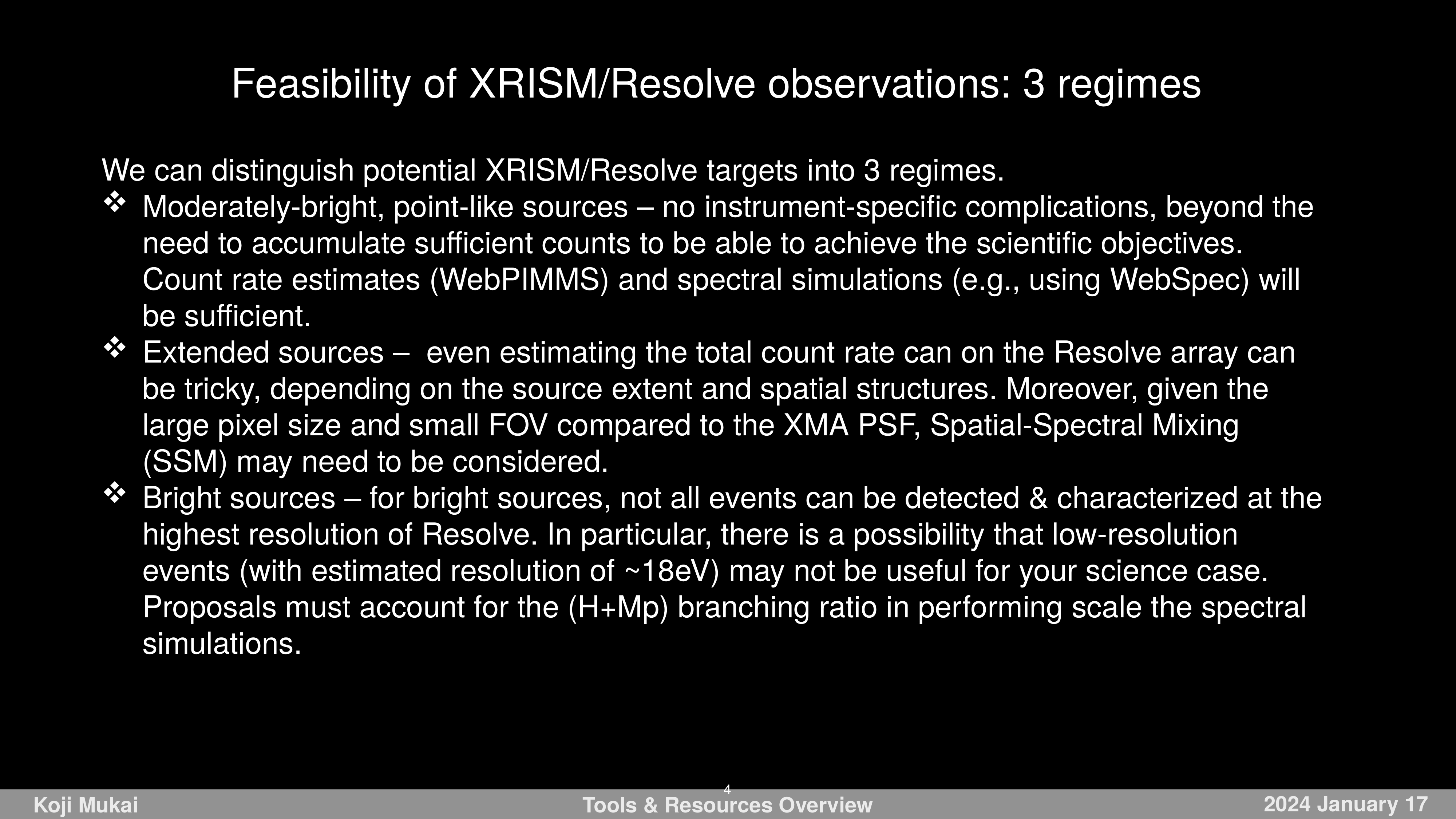

Feasibility of XRISM/Resolve observations: 3 regimes
We can distinguish potential XRISM/Resolve targets into 3 regimes.
Moderately-bright, point-like sources – no instrument-specific complications, beyond the need to accumulate sufficient counts to be able to achieve the scientific objectives.  Count rate estimates (WebPIMMS) and spectral simulations (e.g., using WebSpec) will be sufficient.
Extended sources –  even estimating the total count rate can on the Resolve array can be tricky, depending on the source extent and spatial structures. Moreover, given the large pixel size and small FOV compared to the XMA PSF, Spatial-Spectral Mixing (SSM) may need to be considered.
Bright sources – for bright sources, not all events can be detected & characterized at the highest resolution of Resolve. In particular, there is a possibility that low-resolution events (with estimated resolution of ~18eV) may not be useful for your science case. Proposals must account for the (H+Mp) branching ratio in performing scale the spectral simulations.

4